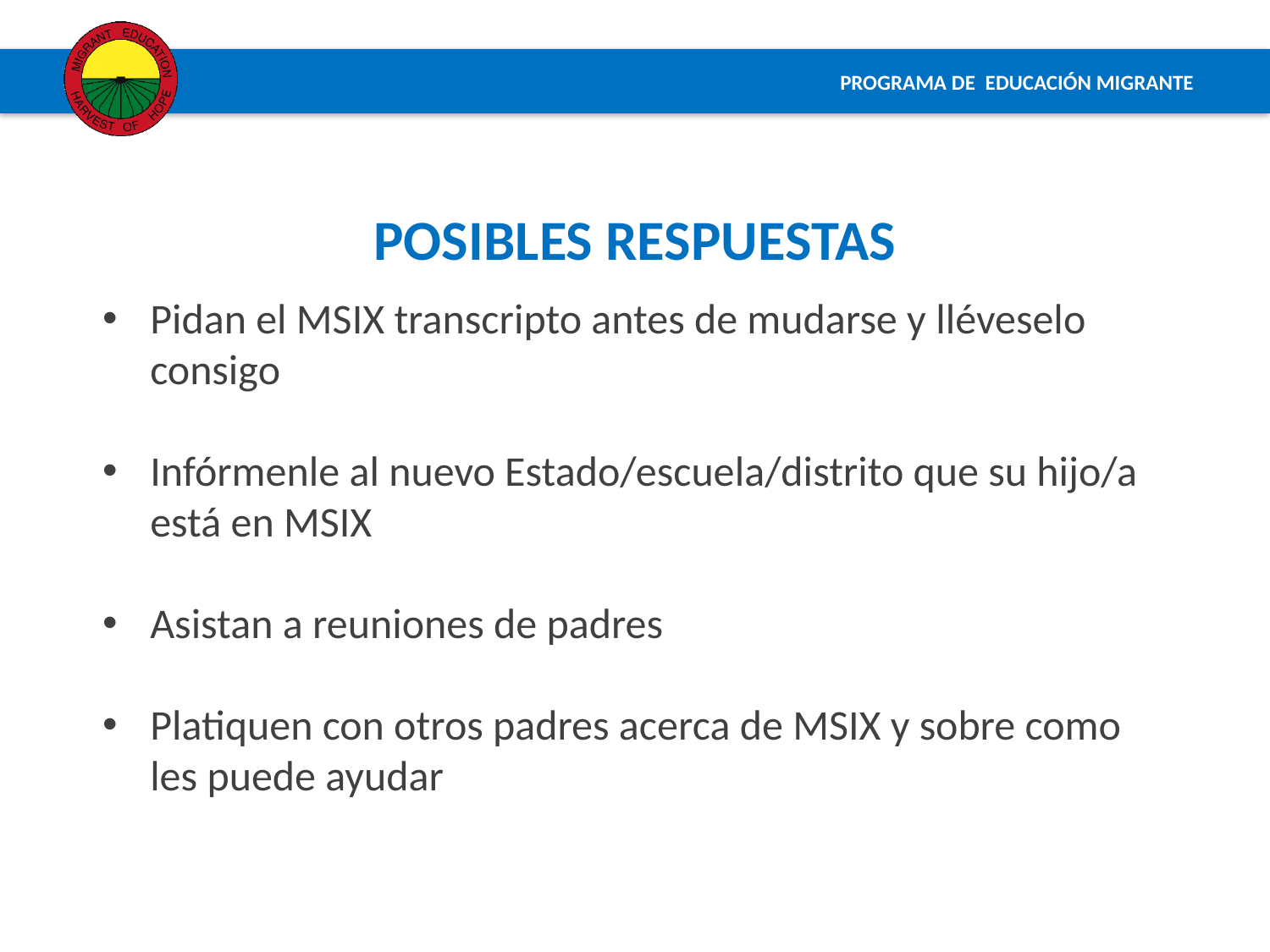

# POSIBLES RESPUESTAS
Pidan el MSIX transcripto antes de mudarse y lléveselo consigo

Infórmenle al nuevo Estado/escuela/distrito que su hijo/a está en MSIX

Asistan a reuniones de padres

Platiquen con otros padres acerca de MSIX y sobre como les puede ayudar